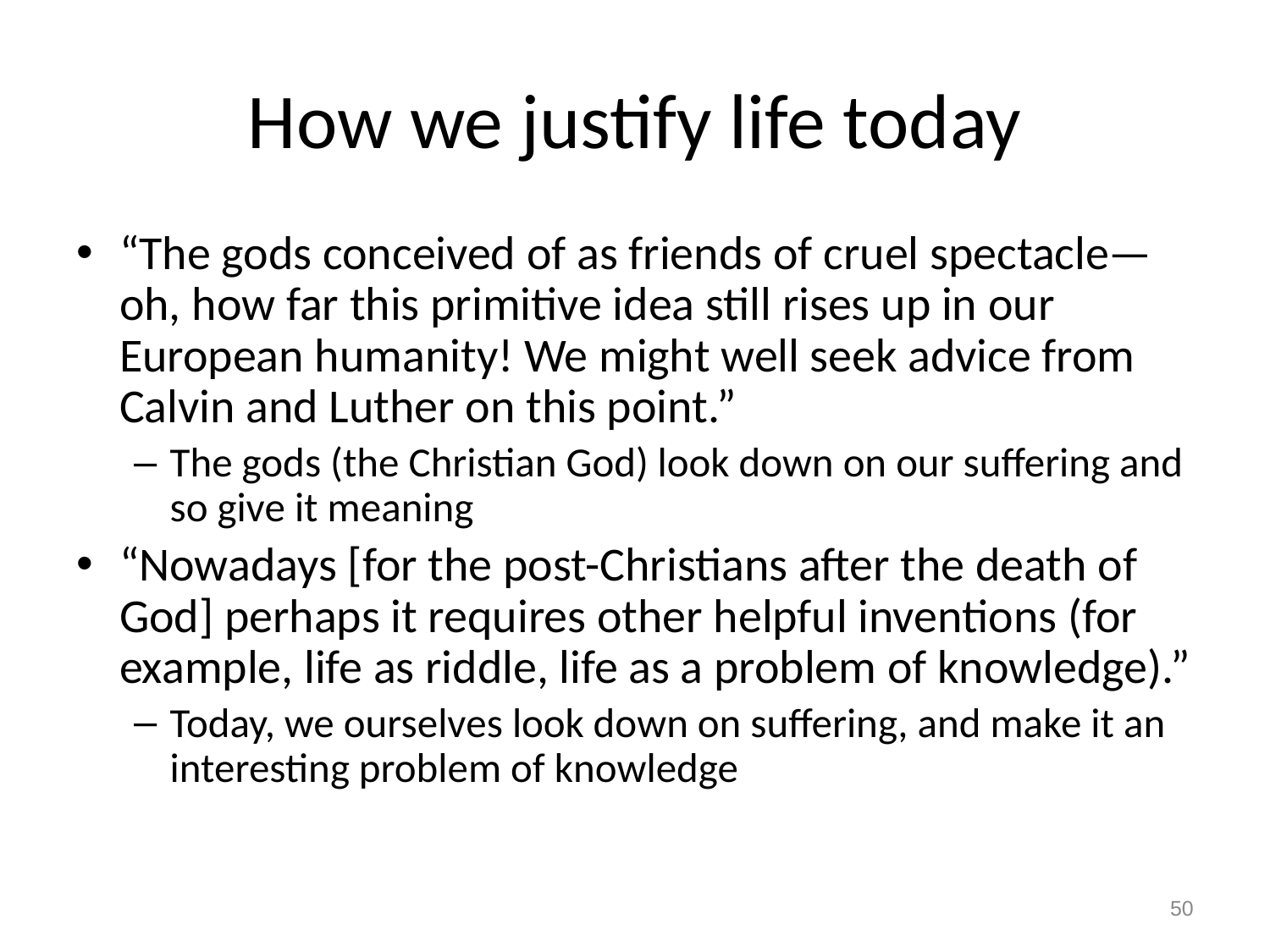

# How we justify life today
“The gods conceived of as friends of cruel spectacle—oh, how far this primitive idea still rises up in our European humanity! We might well seek advice from Calvin and Luther on this point.”
The gods (the Christian God) look down on our suffering and so give it meaning
“Nowadays [for the post-Christians after the death of God] perhaps it requires other helpful inventions (for example, life as riddle, life as a problem of knowledge).”
Today, we ourselves look down on suffering, and make it an interesting problem of knowledge

50